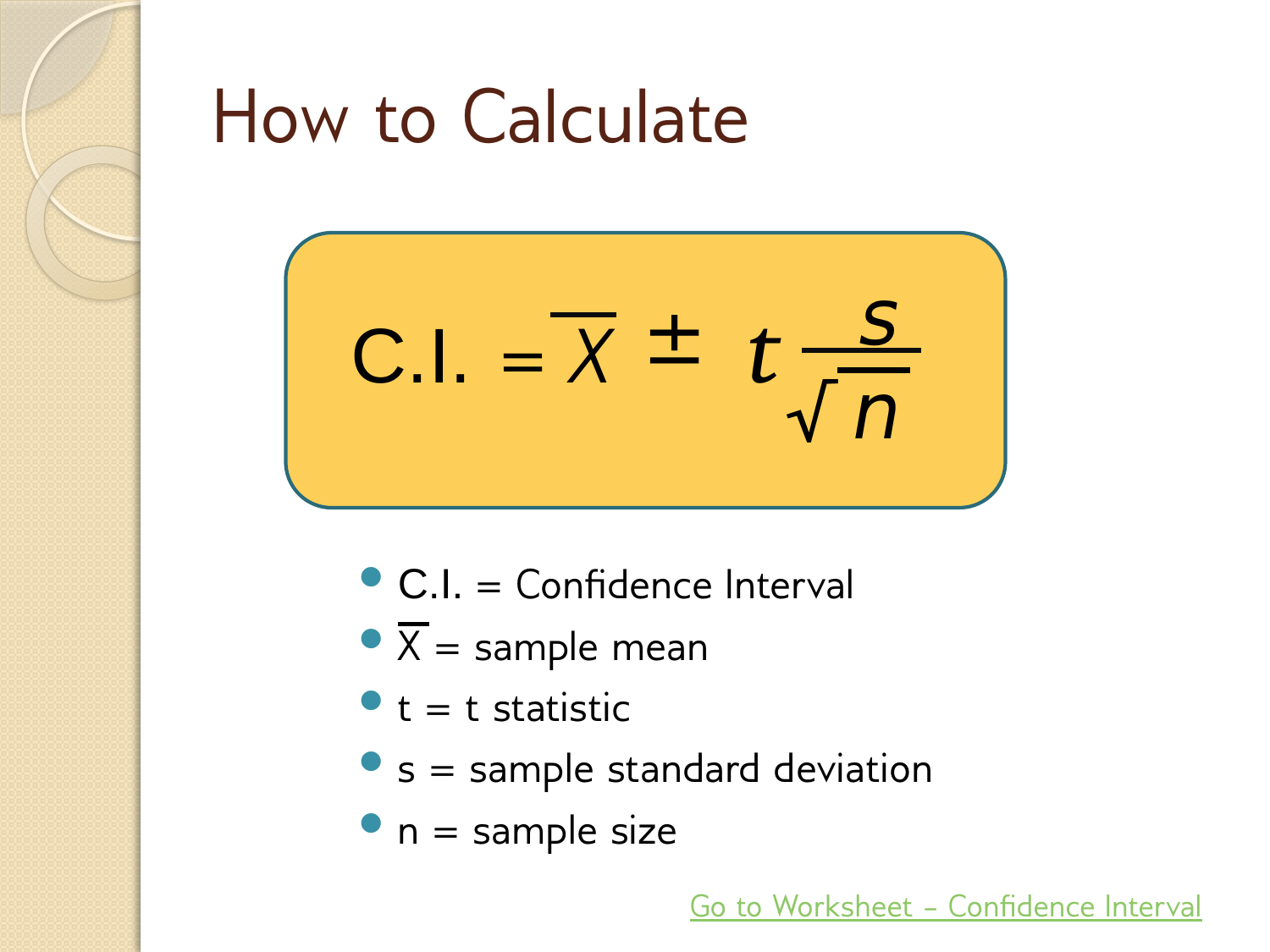

# How to Calculate

s
C.I. = X      t
∓
n
√
C.I. = Confidence Interval
X = sample mean
t = t statistic
s = sample standard deviation
n = sample size

Go to Worksheet – Confidence Interval